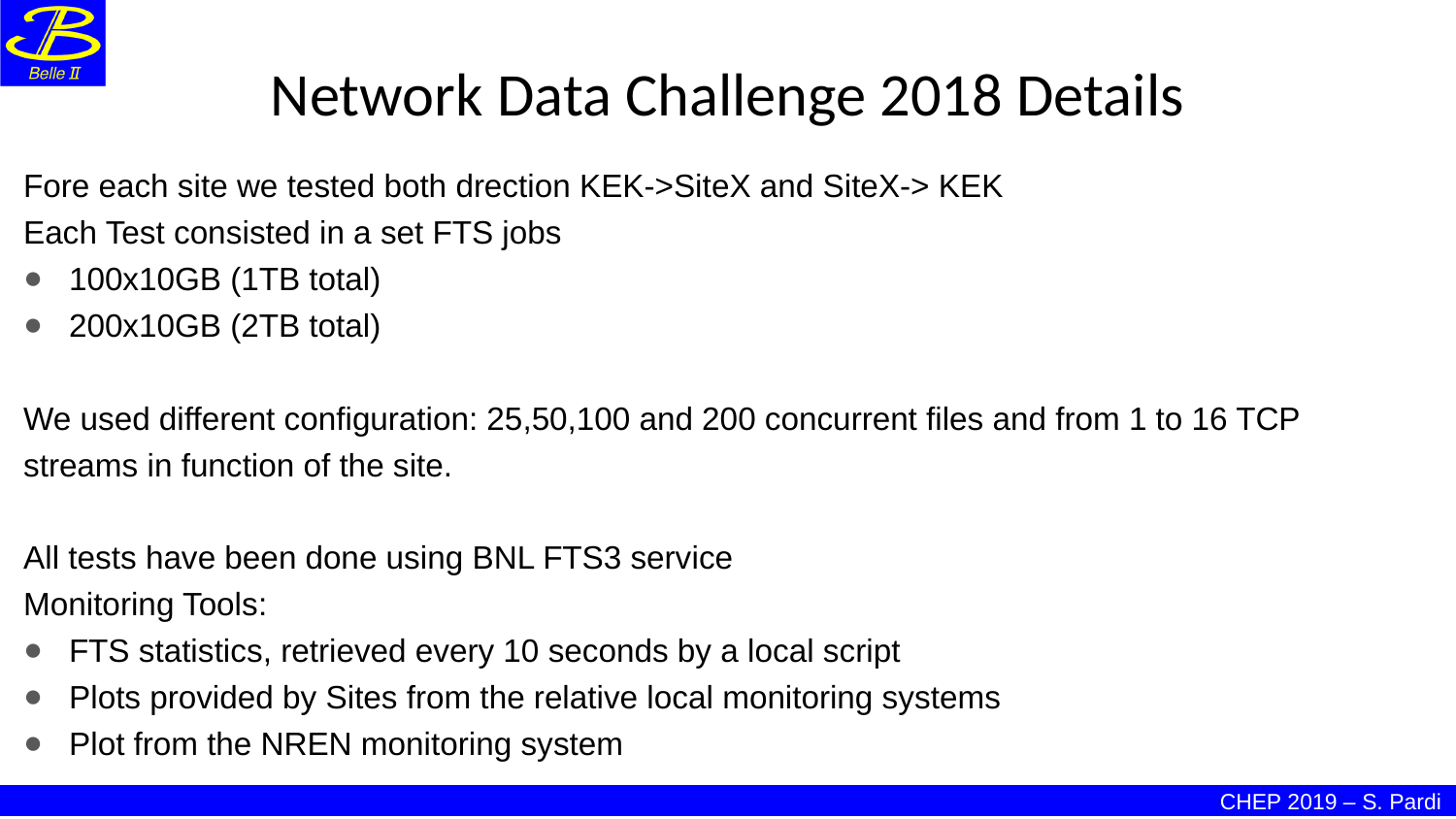

# Network Data Challenge 2018 Details
Fore each site we tested both drection KEK->SiteX and SiteX-> KEK
Each Test consisted in a set FTS jobs
100x10GB (1TB total)
200x10GB (2TB total)

We used different configuration: 25,50,100 and 200 concurrent files and from 1 to 16 TCP streams in function of the site.

All tests have been done using BNL FTS3 service
Monitoring Tools:
FTS statistics, retrieved every 10 seconds by a local script
Plots provided by Sites from the relative local monitoring systems
Plot from the NREN monitoring system